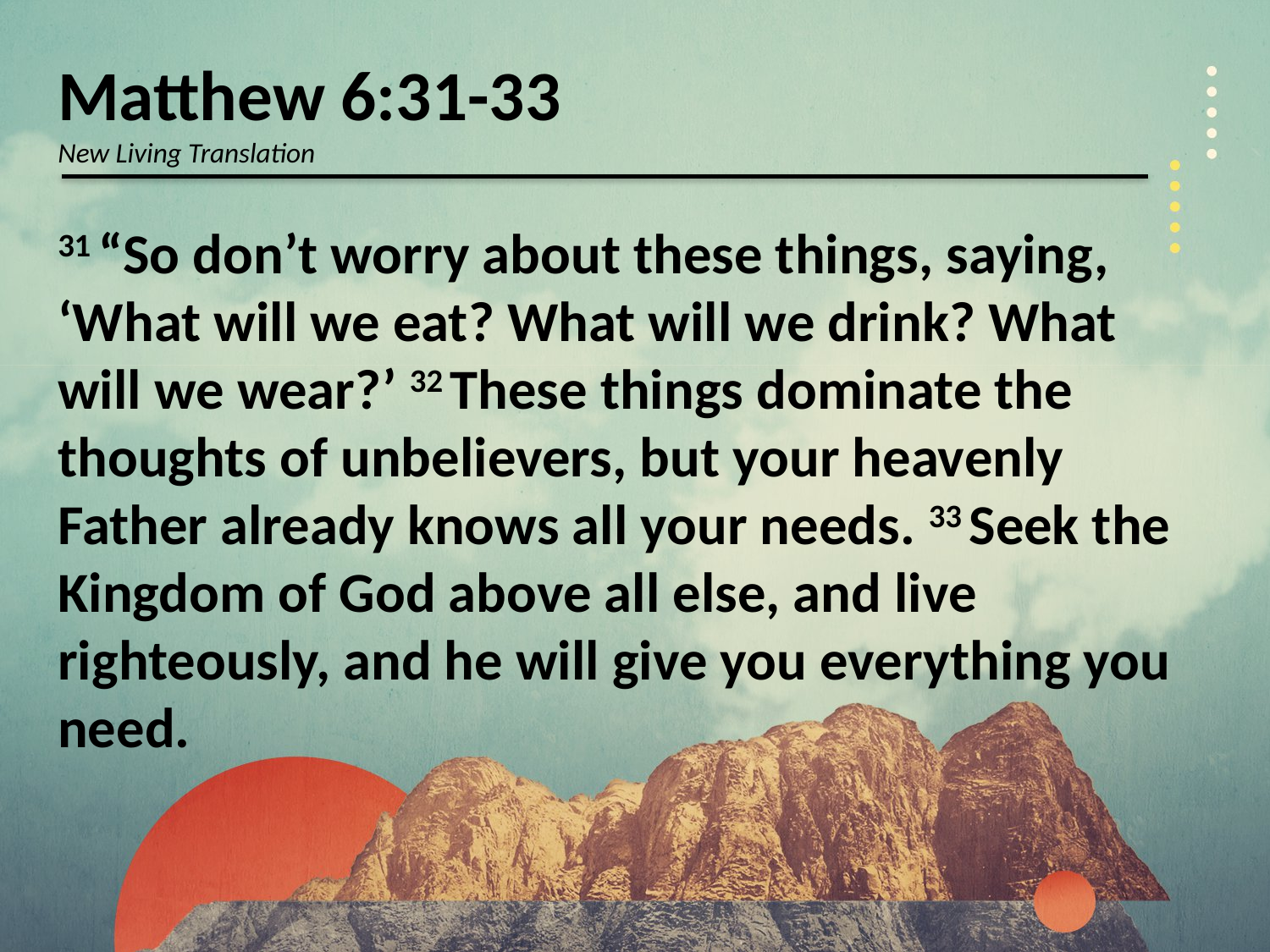

Matthew 6:31-33
New Living Translation
31 “So don’t worry about these things, saying, ‘What will we eat? What will we drink? What will we wear?’ 32 These things dominate the thoughts of unbelievers, but your heavenly Father already knows all your needs. 33 Seek the Kingdom of God above all else, and live righteously, and he will give you everything you need.